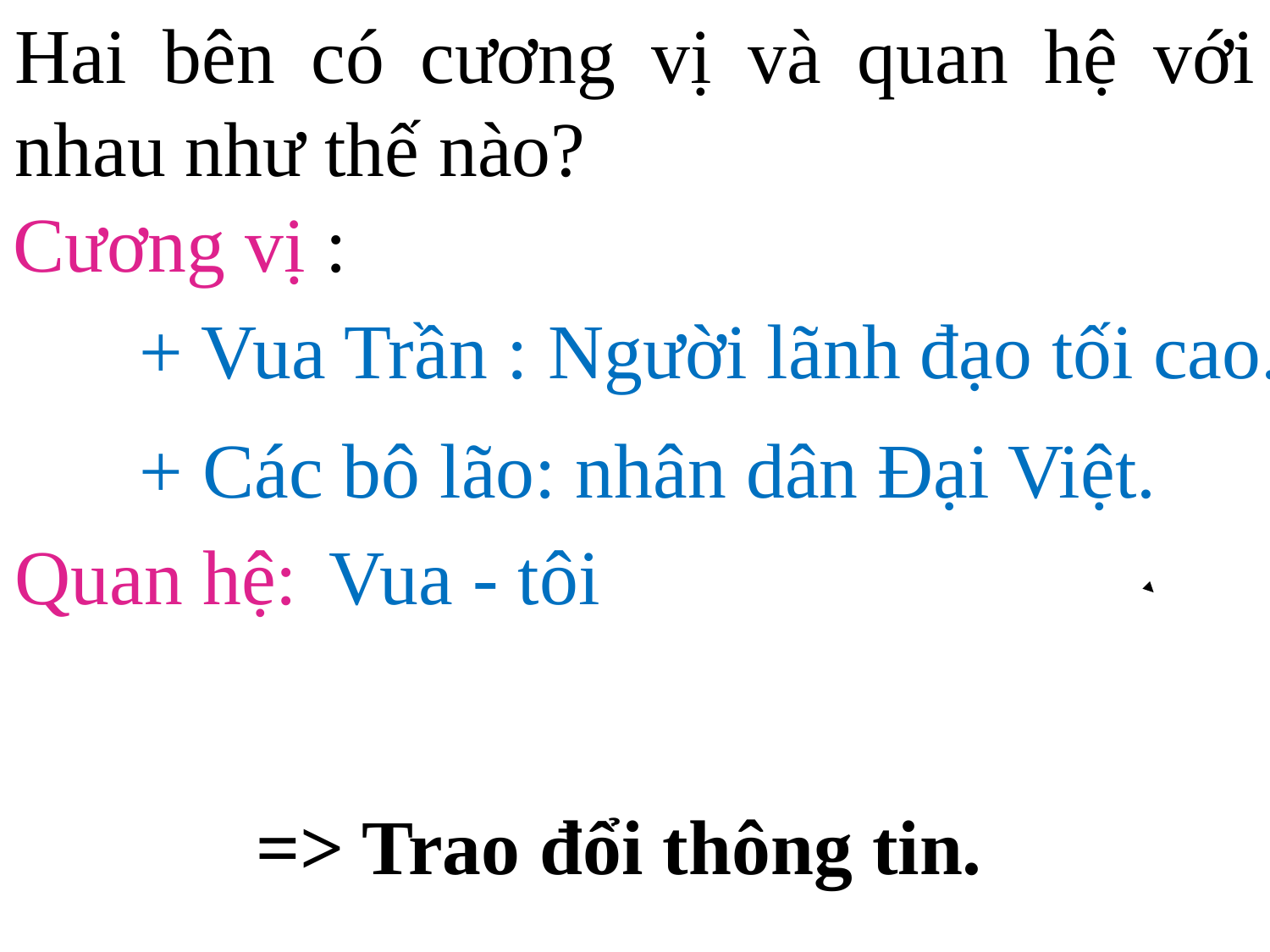

Hai bên có cương vị và quan hệ với nhau như thế nào?
Cương vị :
	+ Vua Trần : Người lãnh đạo tối cao.
	+ Các bô lão: nhân dân Đại Việt.
Vua - tôi
Quan hệ:

=> Trao đổi thông tin.